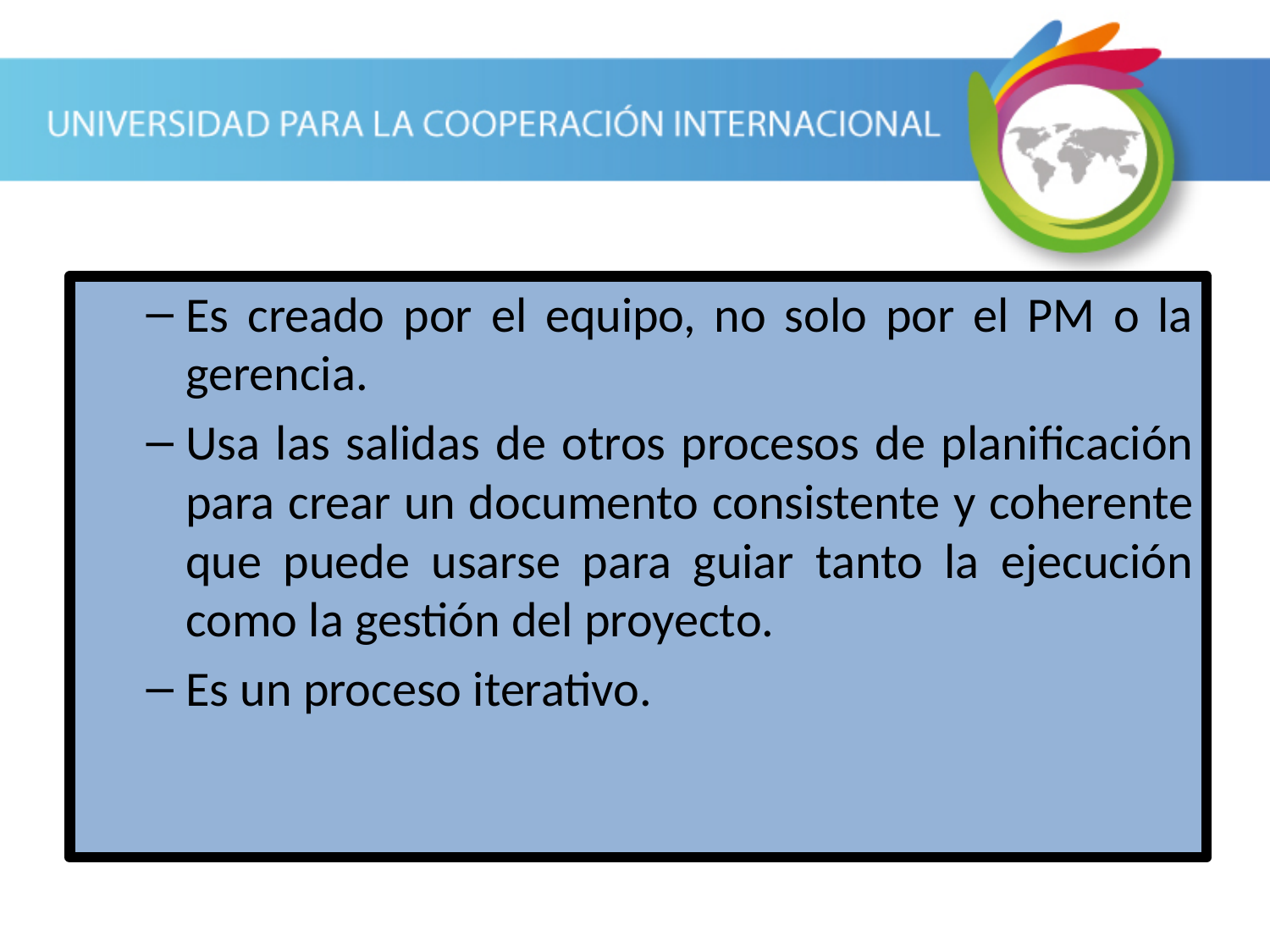

Es creado por el equipo, no solo por el PM o la gerencia.
Usa las salidas de otros procesos de planificación para crear un documento consistente y coherente que puede usarse para guiar tanto la ejecución como la gestión del proyecto.
Es un proceso iterativo.